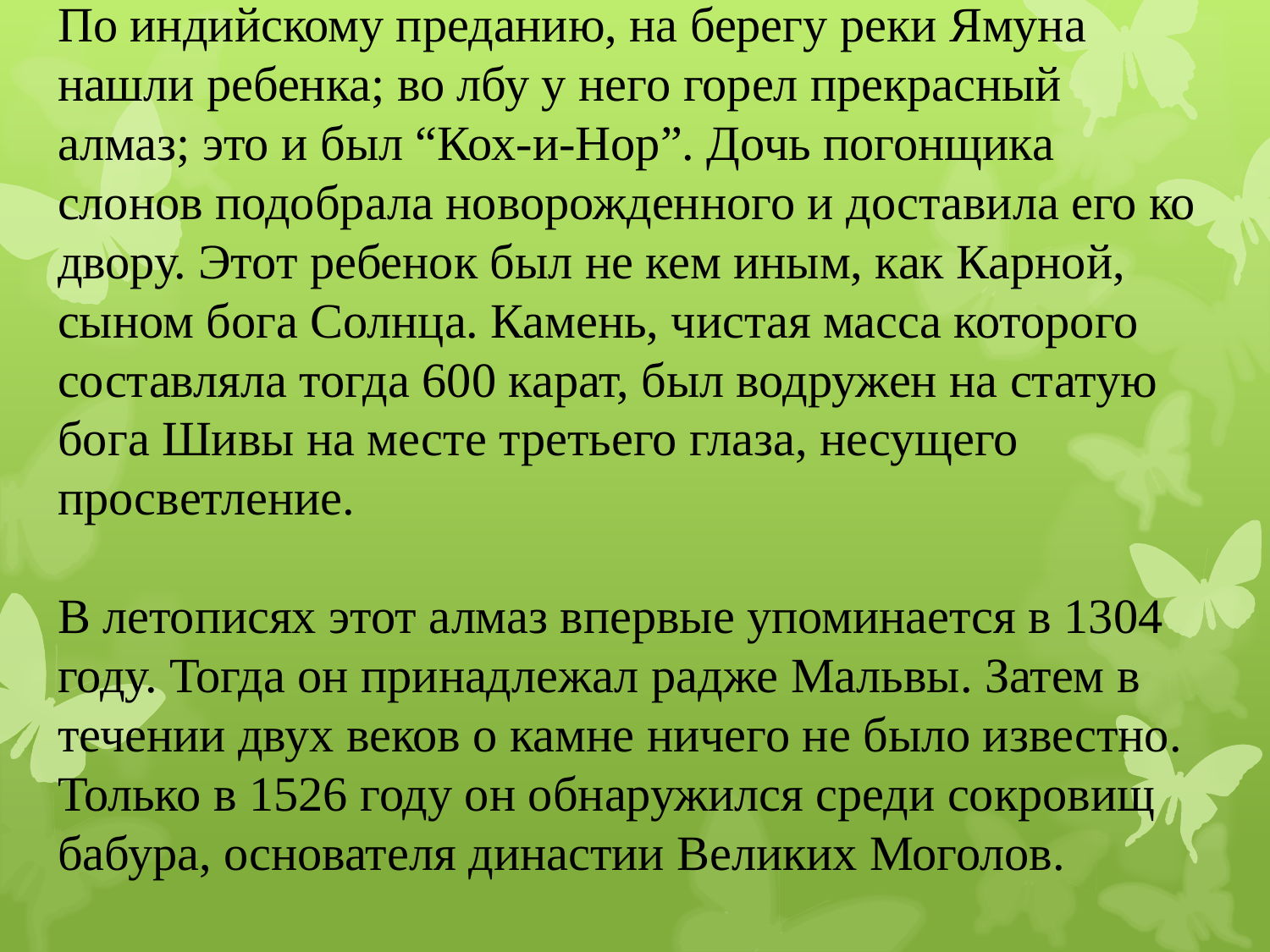

# По индийскому преданию, на берегу реки Ямуна нашли ребенка; во лбу у него горел прекрасный алмаз; это и был “Кох-и-Нор”. Дочь погонщика слонов подобрала новорожденного и доставила его ко двору. Этот ребенок был не кем иным, как Карной, сыном бога Солнца. Камень, чистая масса которого составляла тогда 600 карат, был водружен на статую бога Шивы на месте третьего глаза, несущего просветление. В летописях этот алмаз впервые упоминается в 1304 году. Тогда он принадлежал радже Мальвы. Затем в течении двух веков о камне ничего не было известно. Только в 1526 году он обнаружился среди сокровищ бабура, основателя династии Великих Моголов.